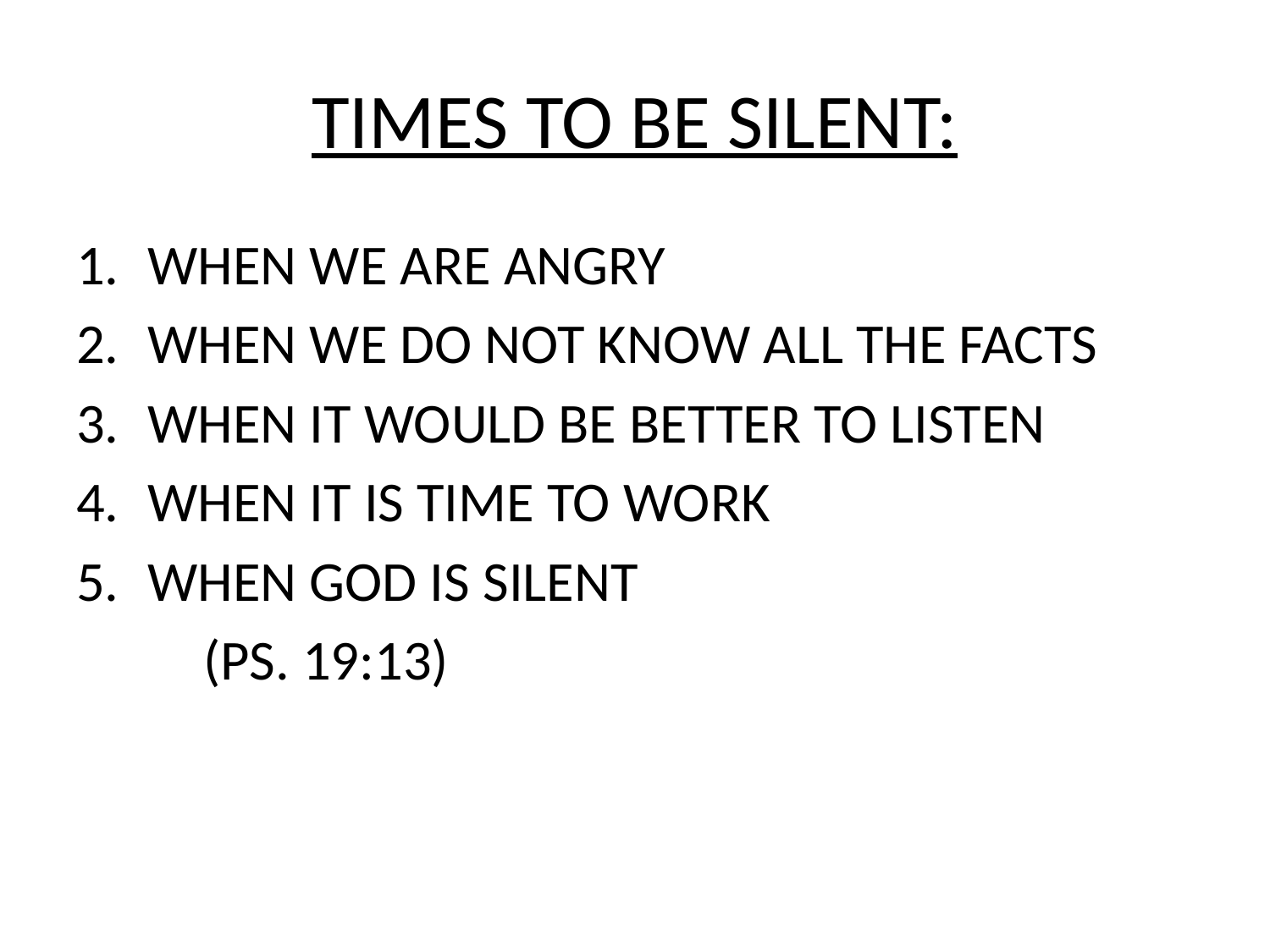

# TIMES TO BE SILENT:
WHEN WE ARE ANGRY
WHEN WE DO NOT KNOW ALL THE FACTS
WHEN IT WOULD BE BETTER TO LISTEN
WHEN IT IS TIME TO WORK
WHEN GOD IS SILENT
	(PS. 19:13)